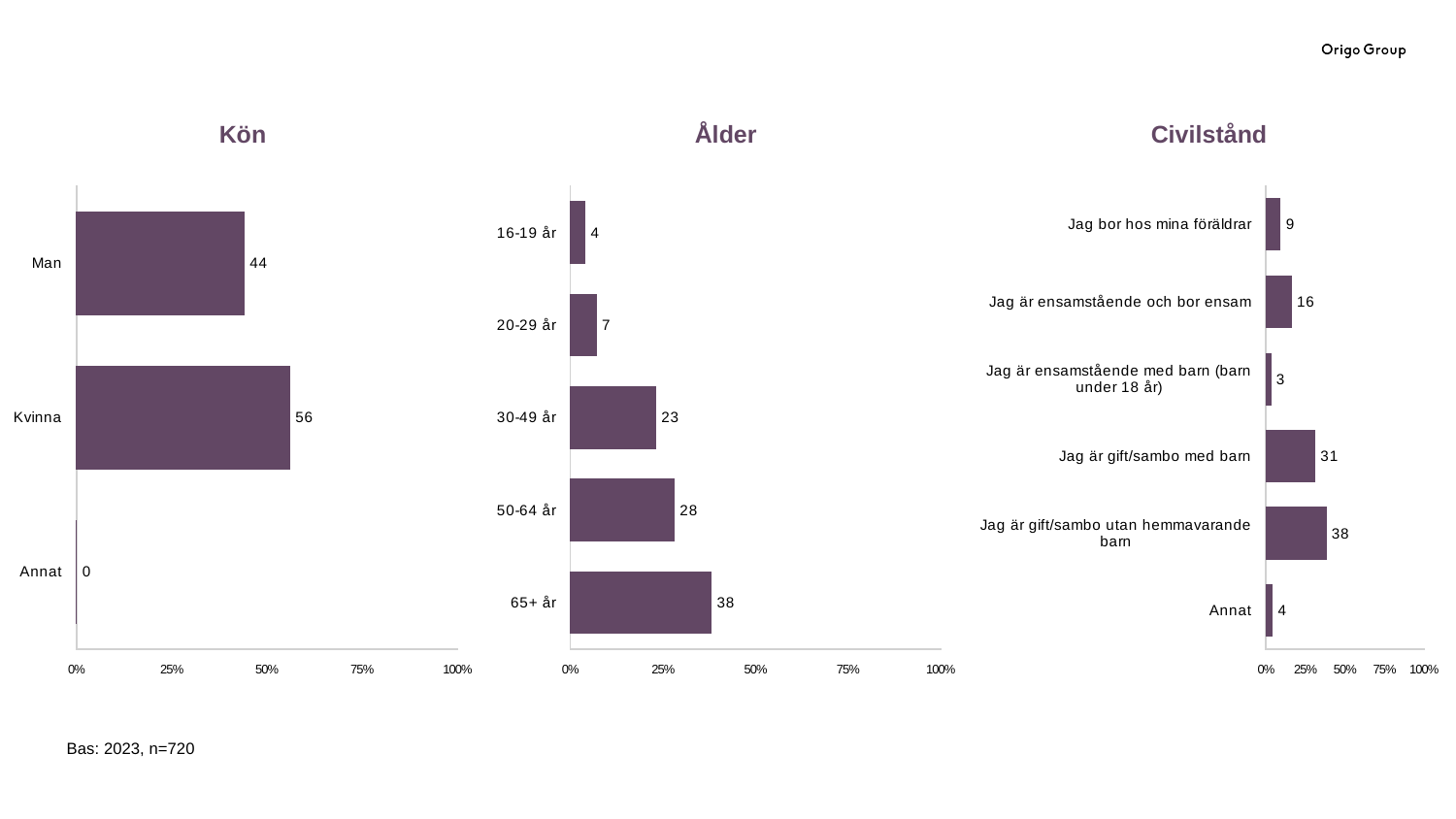

Kön
Ålder
Civilstånd

### Chart

| Category | Column02 |
|---|---|
| Annat | 0.0 |
| Kvinna | 56.0 |
| Man | 44.0 |

### Chart

| Category | Column02 |
|---|---|
| 65+ år | 38.0 |
| 50-64 år | 28.0 |
| 30-49 år | 23.0 |
| 20-29 år | 7.0 |
| 16-19 år | 4.0 |

### Chart

| Category | Column02 |
|---|---|
| Annat | 4.0 |
| Jag är gift/sambo utan hemmavarande barn | 38.0 |
| Jag är gift/sambo med barn | 31.0 |
| Jag är ensamstående med barn (barn under 18 år) | 3.0 |
| Jag är ensamstående och bor ensam | 16.0 |
| Jag bor hos mina föräldrar | 9.0 |
Bas: 2023, n=720